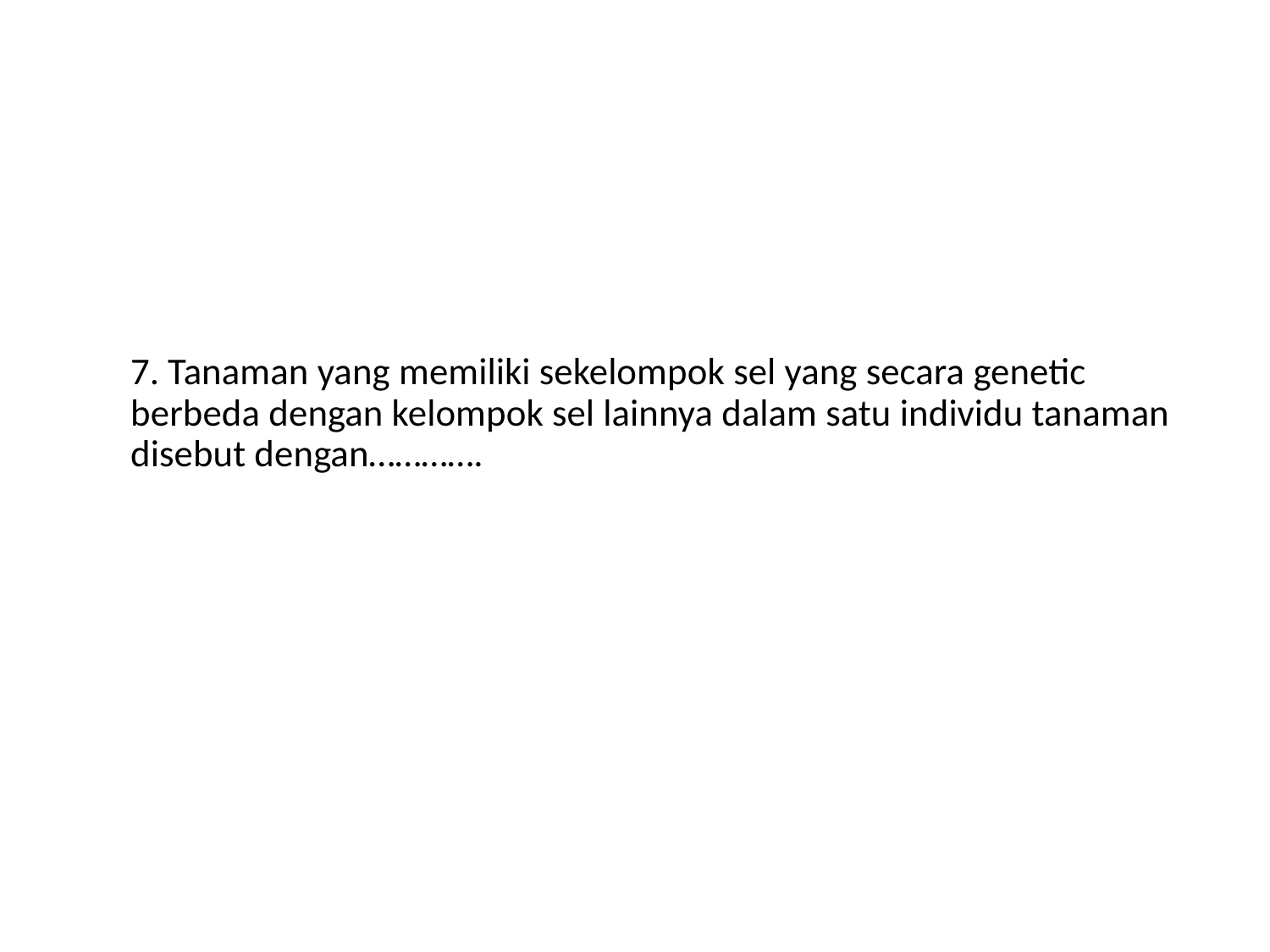

# 7. Tanaman yang memiliki sekelompok sel yang secara genetic berbeda dengan kelompok sel lainnya dalam satu individu tanaman disebut dengan………….